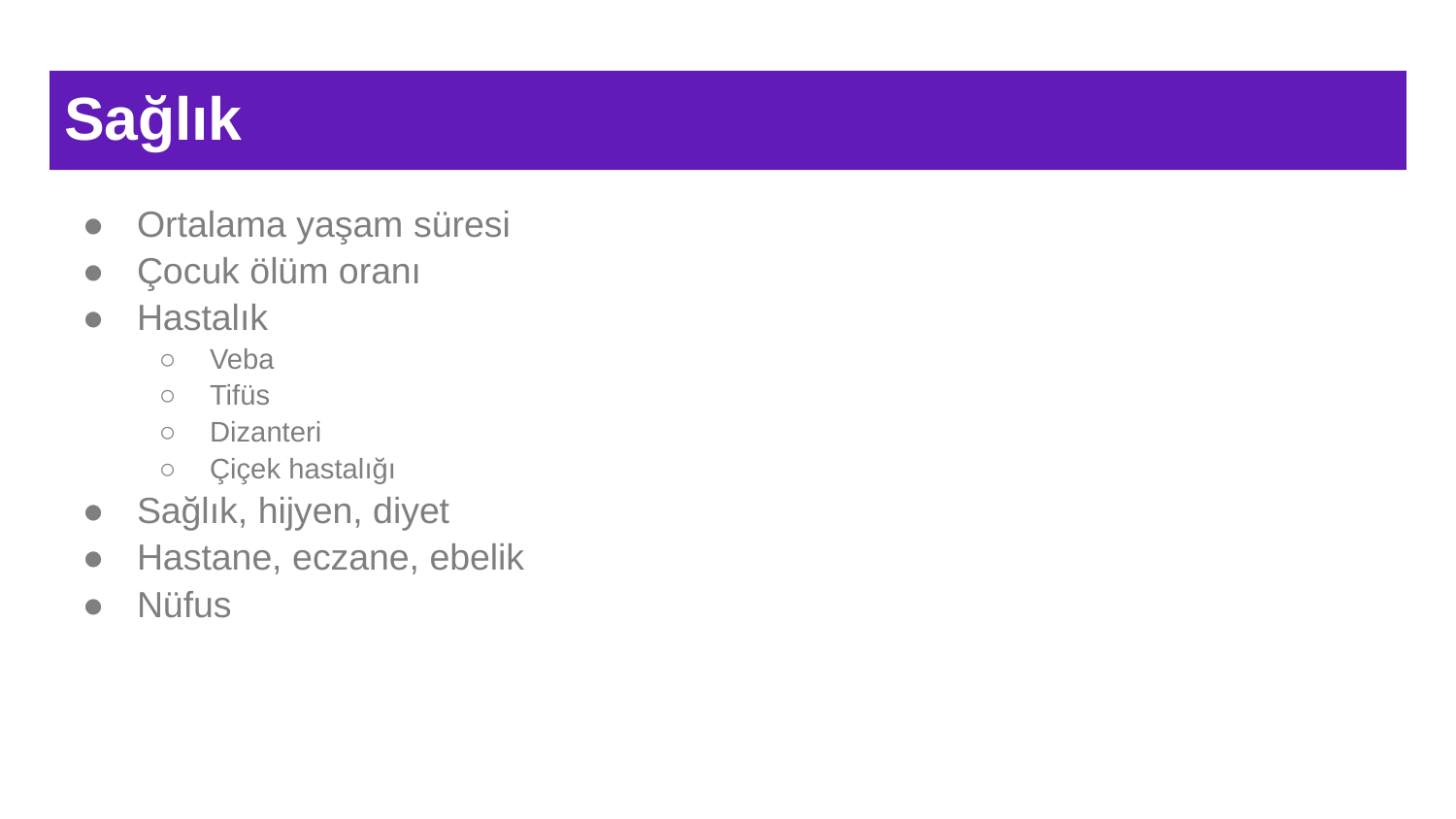

# Sağlık
Ortalama yaşam süresi
Çocuk ölüm oranı
Hastalık
Veba
Tifüs
Dizanteri
Çiçek hastalığı
Sağlık, hijyen, diyet
Hastane, eczane, ebelik
Nüfus